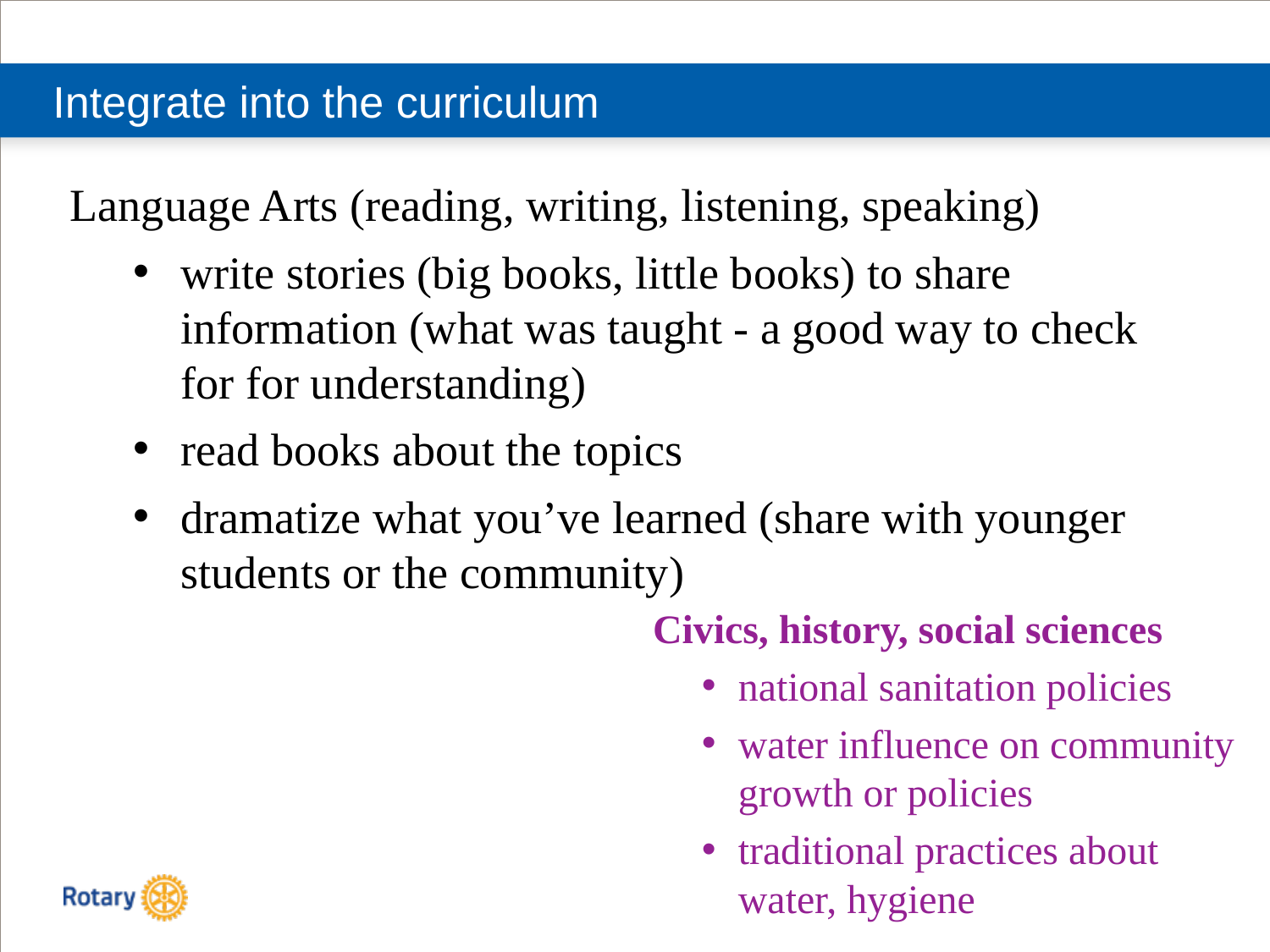

# Integrate into the curriculum
Language Arts (reading, writing, listening, speaking)
write stories (big books, little books) to share information (what was taught - a good way to check for for understanding)
read books about the topics
dramatize what you’ve learned (share with younger students or the community)
Civics, history, social sciences
national sanitation policies
water influence on community growth or policies
traditional practices about water, hygiene